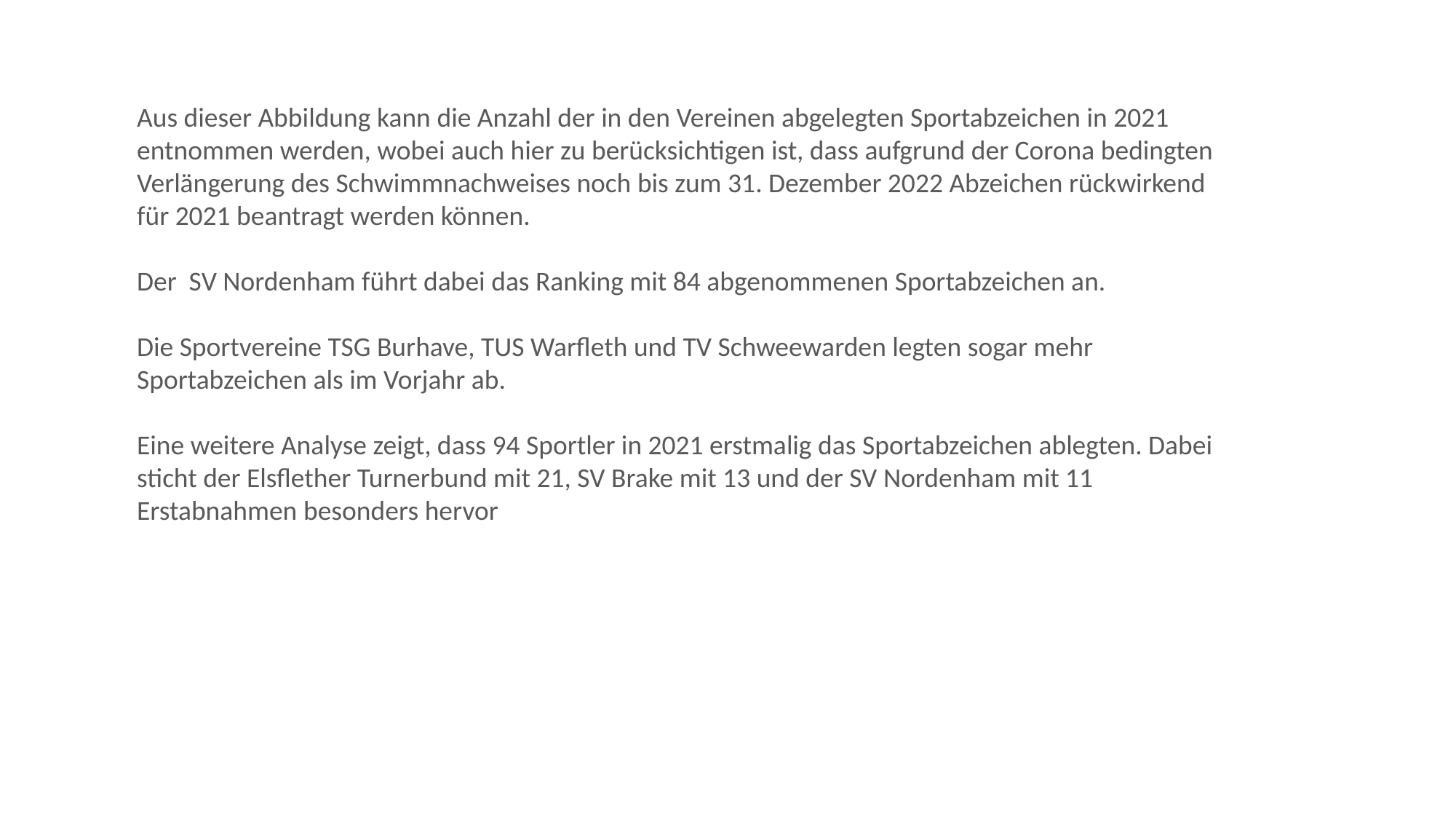

Aus dieser Abbildung kann die Anzahl der in den Vereinen abgelegten Sportabzeichen in 2021 entnommen werden, wobei auch hier zu berücksichtigen ist, dass aufgrund der Corona bedingten Verlängerung des Schwimmnachweises noch bis zum 31. Dezember 2022 Abzeichen rückwirkend für 2021 beantragt werden können.

Der  SV Nordenham führt dabei das Ranking mit 84 abgenommenen Sportabzeichen an.

Die Sportvereine TSG Burhave, TUS Warfleth und TV Schweewarden legten sogar mehr Sportabzeichen als im Vorjahr ab.

Eine weitere Analyse zeigt, dass 94 Sportler in 2021 erstmalig das Sportabzeichen ablegten. Dabei sticht der Elsflether Turnerbund mit 21, SV Brake mit 13 und der SV Nordenham mit 11 Erstabnahmen besonders hervor